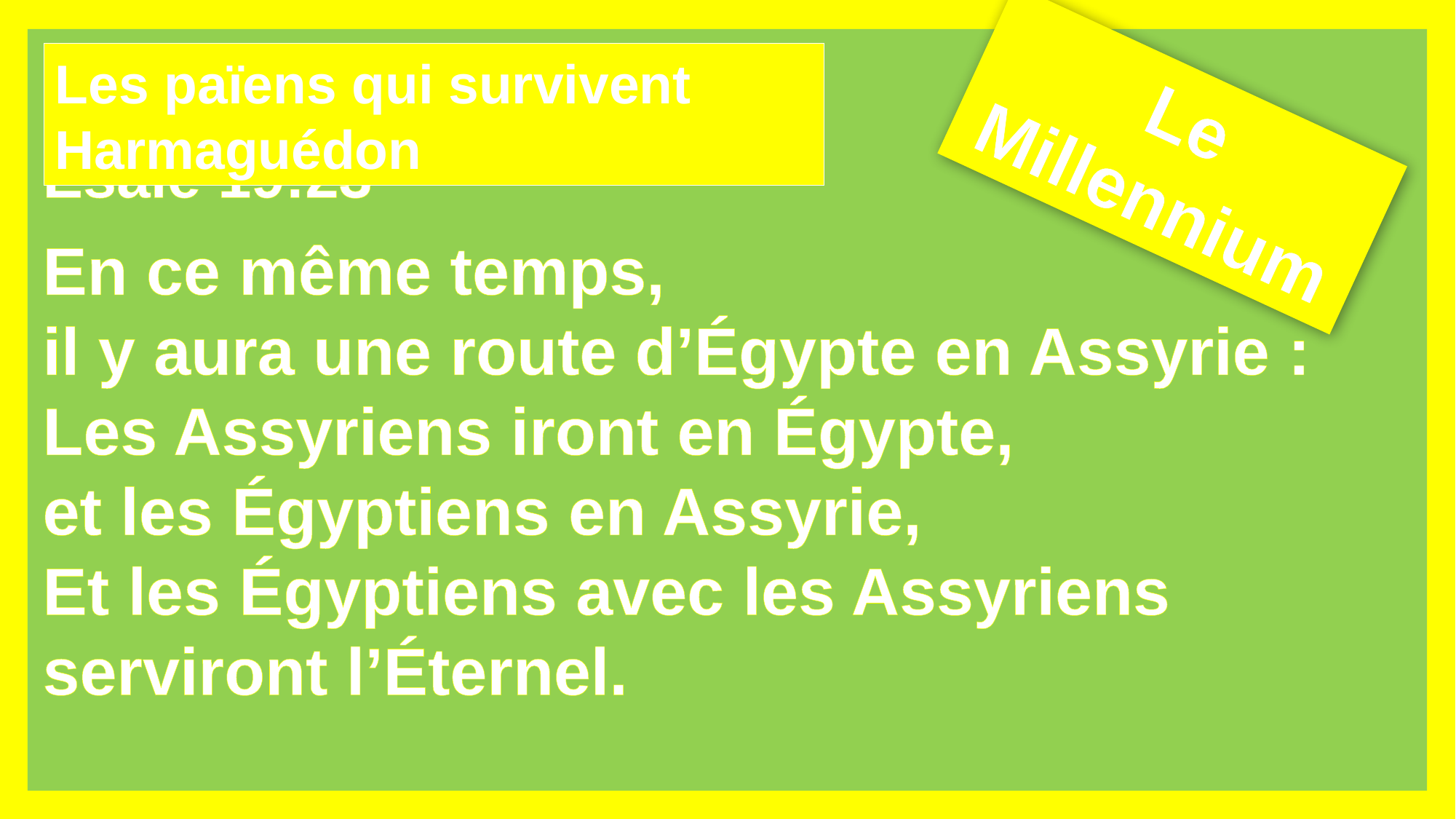

Les païens qui survivent Harmaguédon
Le Millennium
Esaïe 19:23

En ce même temps,
il y aura une route d’Égypte en Assyrie : Les Assyriens iront en Égypte,
et les Égyptiens en Assyrie,
Et les Égyptiens avec les Assyriens serviront l’Éternel.